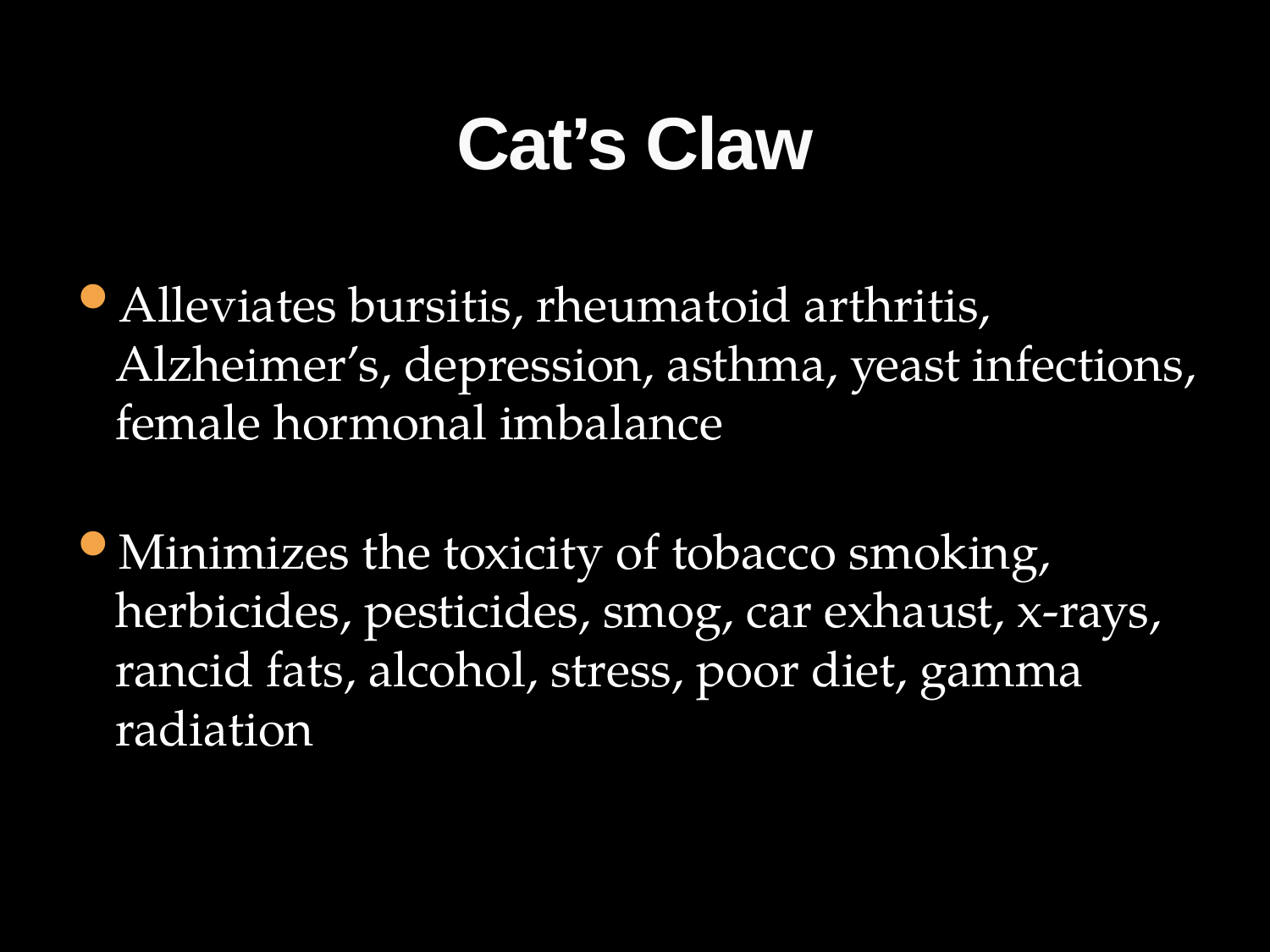

# Cat’s Claw
Alleviates bursitis, rheumatoid arthritis, Alzheimer’s, depression, asthma, yeast infections, female hormonal imbalance
Minimizes the toxicity of tobacco smoking, herbicides, pesticides, smog, car exhaust, x-rays, rancid fats, alcohol, stress, poor diet, gamma radiation